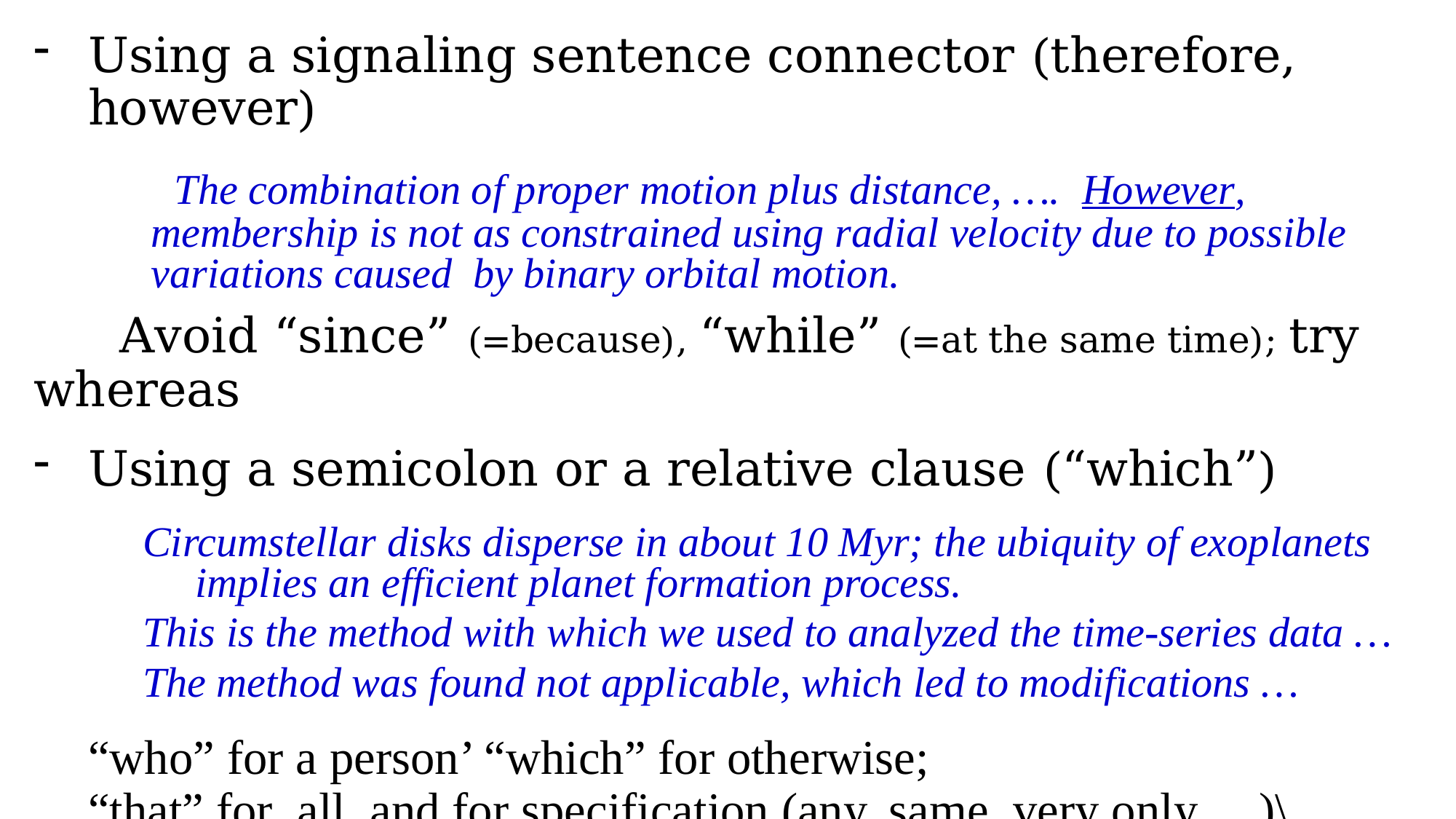

Using a signaling sentence connector (therefore, however)
     The combination of proper motion plus distance, ….  However,
      membership is not as constrained using radial velocity due to possible
      variations caused  by binary orbital motion.
     Avoid “since” (=because), “while” (=at the same time); try whereas
Using a semicolon or a relative clause (“which”)
Circumstellar disks disperse in about 10 Myr; the ubiquity of exoplanets
     implies an efficient planet formation process.
This is the method with which we used to analyzed the time-series data …
The method was found not applicable, which led to modifications …
“who” for a person’ “which” for otherwise;
“that” for  all, and for specification (any, same, very only …)\
This is the same method that we adopted …